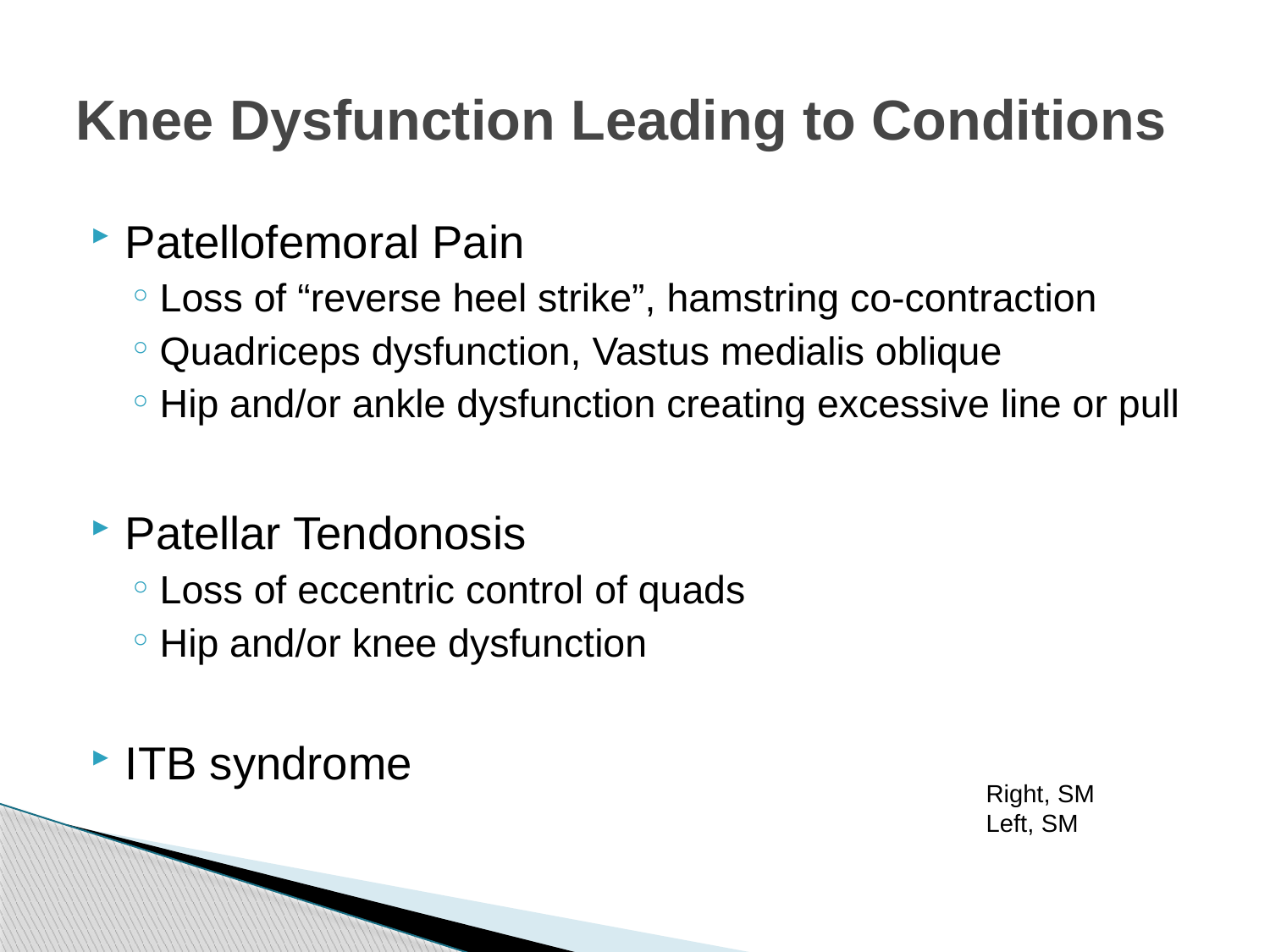

# Knee Dysfunction Leading to Conditions
Patellofemoral Pain
Loss of “reverse heel strike”, hamstring co-contraction
Quadriceps dysfunction, Vastus medialis oblique
Hip and/or ankle dysfunction creating excessive line or pull

Patellar Tendonosis
Loss of eccentric control of quads
Hip and/or knee dysfunction

ITB syndrome
Right, SM
Left, SM